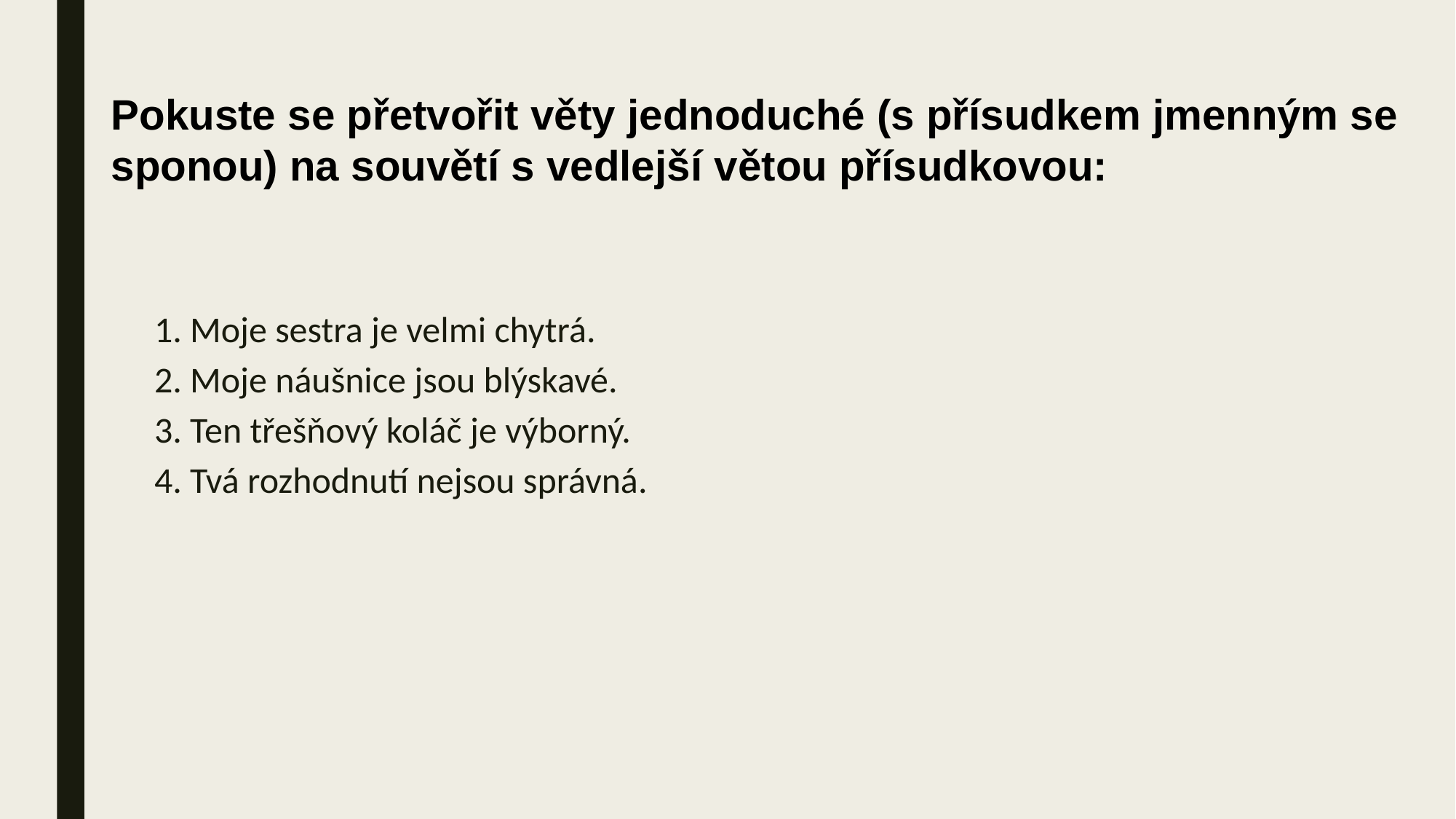

Pokuste se přetvořit věty jednoduché (s přísudkem jmenným se sponou) na souvětí s vedlejší větou přísudkovou:

1. Moje sestra je velmi chytrá.
2. Moje náušnice jsou blýskavé.
3. Ten třešňový koláč je výborný.
4. Tvá rozhodnutí nejsou správná.